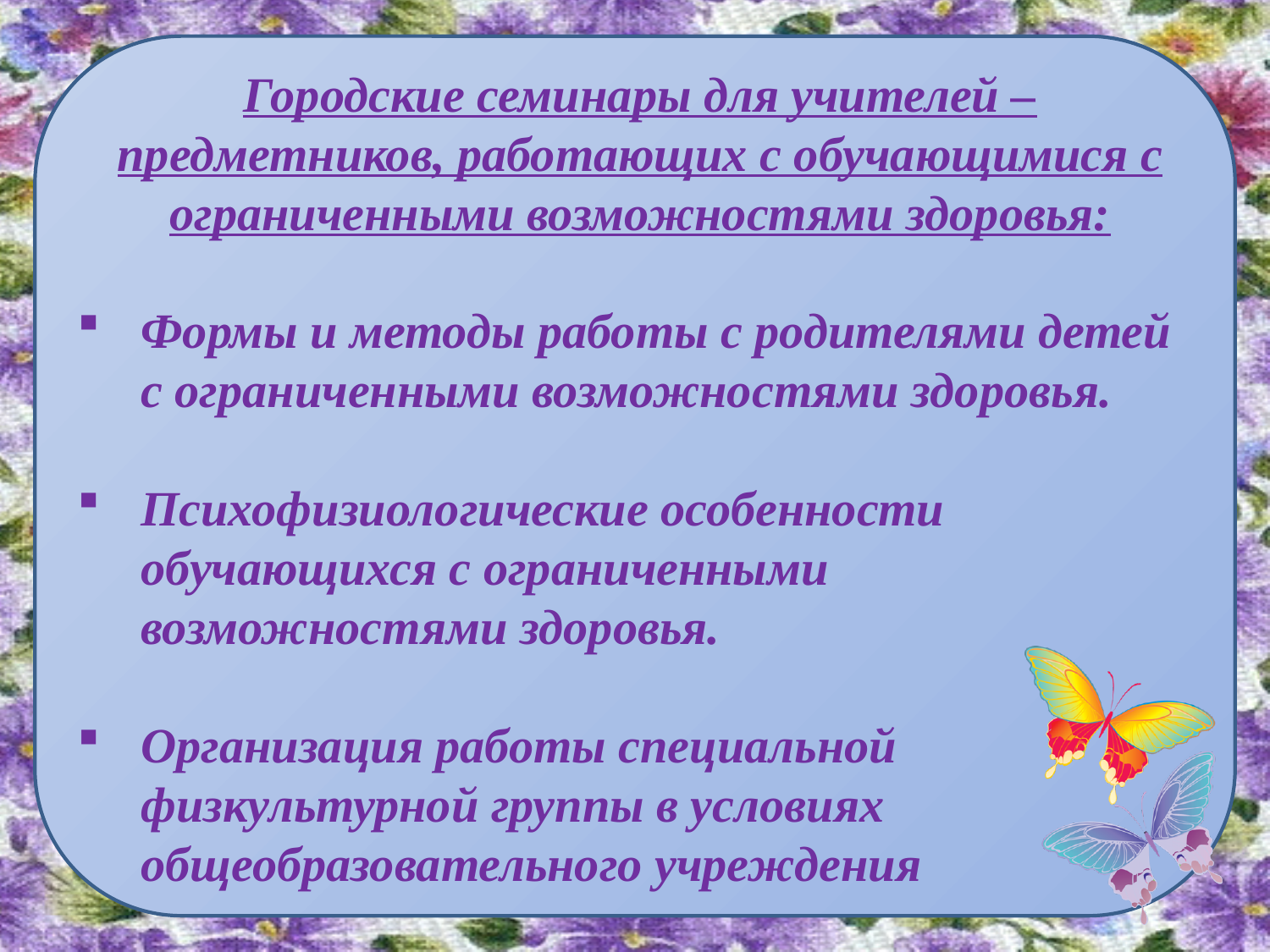

Городские семинары для учителей – предметников, работающих с обучающимися с ограниченными возможностями здоровья:

Формы и методы работы с родителями детей с ограниченными возможностями здоровья.

Психофизиологические особенности обучающихся с ограниченными возможностями здоровья.

Организация работы специальной физкультурной группы в условиях общеобразовательного учреждения